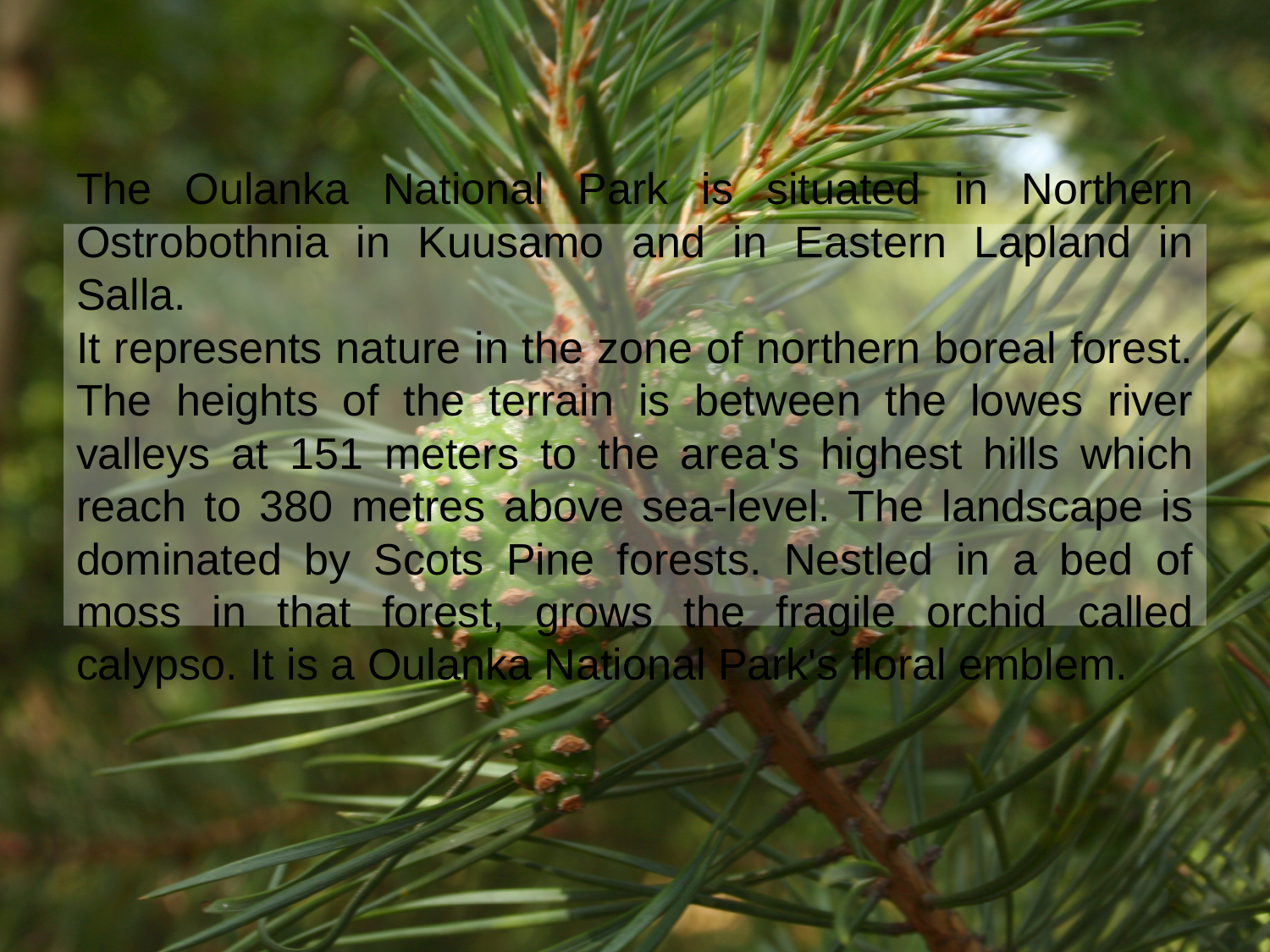

# The Oulanka National Park is situated in Northern Ostrobothnia in Kuusamo and in Eastern Lapland in Salla. It represents nature in the zone of northern boreal forest. The heights of the terrain is between the lowes river valleys at 151 meters to the area's highest hills which reach to 380 metres above sea-level. The landscape is dominated by Scots Pine forests. Nestled in a bed of moss in that forest, grows the fragile orchid called calypso. It is a Oulanka National Park's floral emblem.